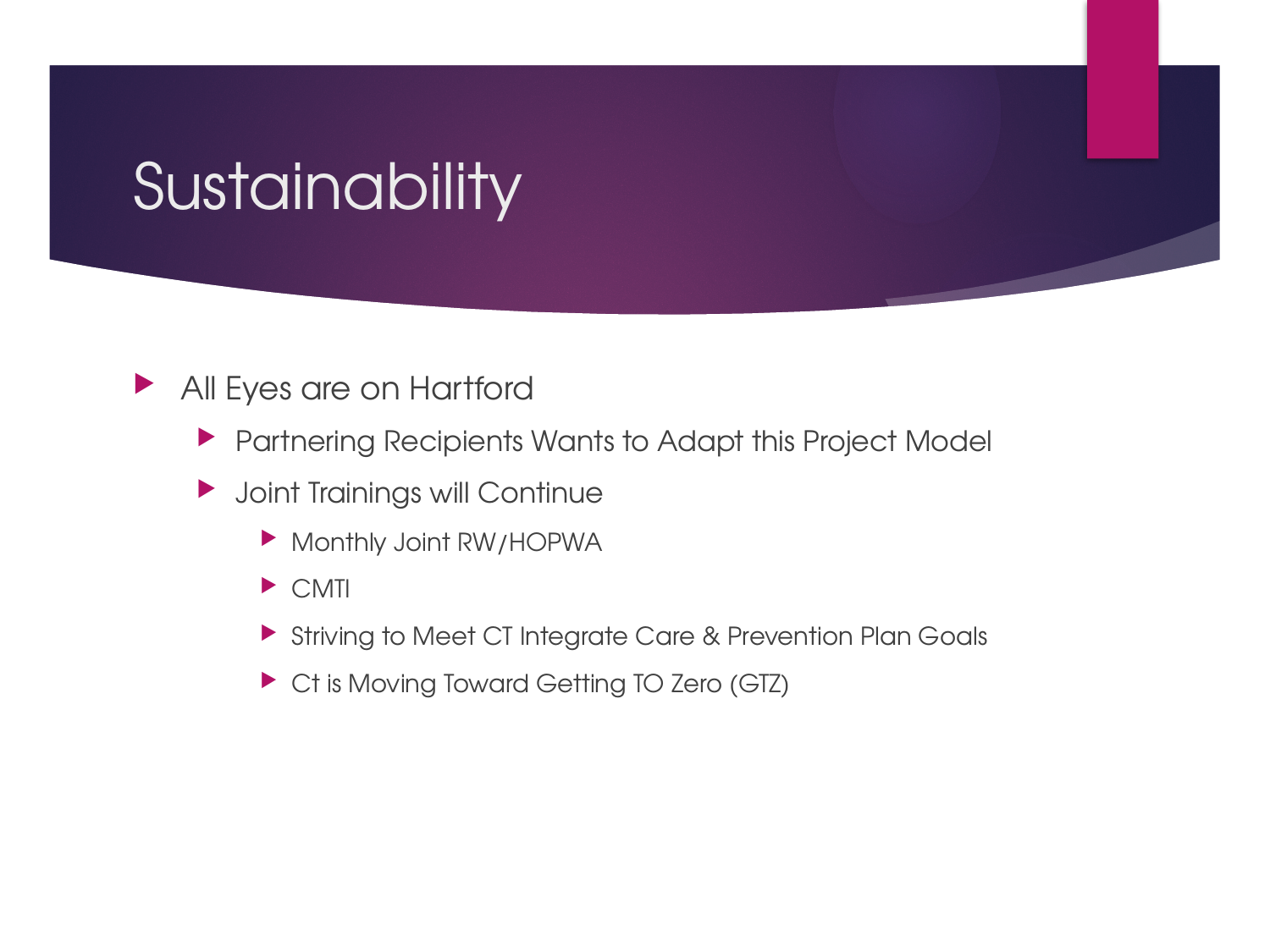

# Sustainability
All Eyes are on Hartford
Partnering Recipients Wants to Adapt this Project Model
Joint Trainings will Continue
Monthly Joint RW/HOPWA
CMTI
Striving to Meet CT Integrate Care & Prevention Plan Goals
Ct is Moving Toward Getting TO Zero (GTZ)